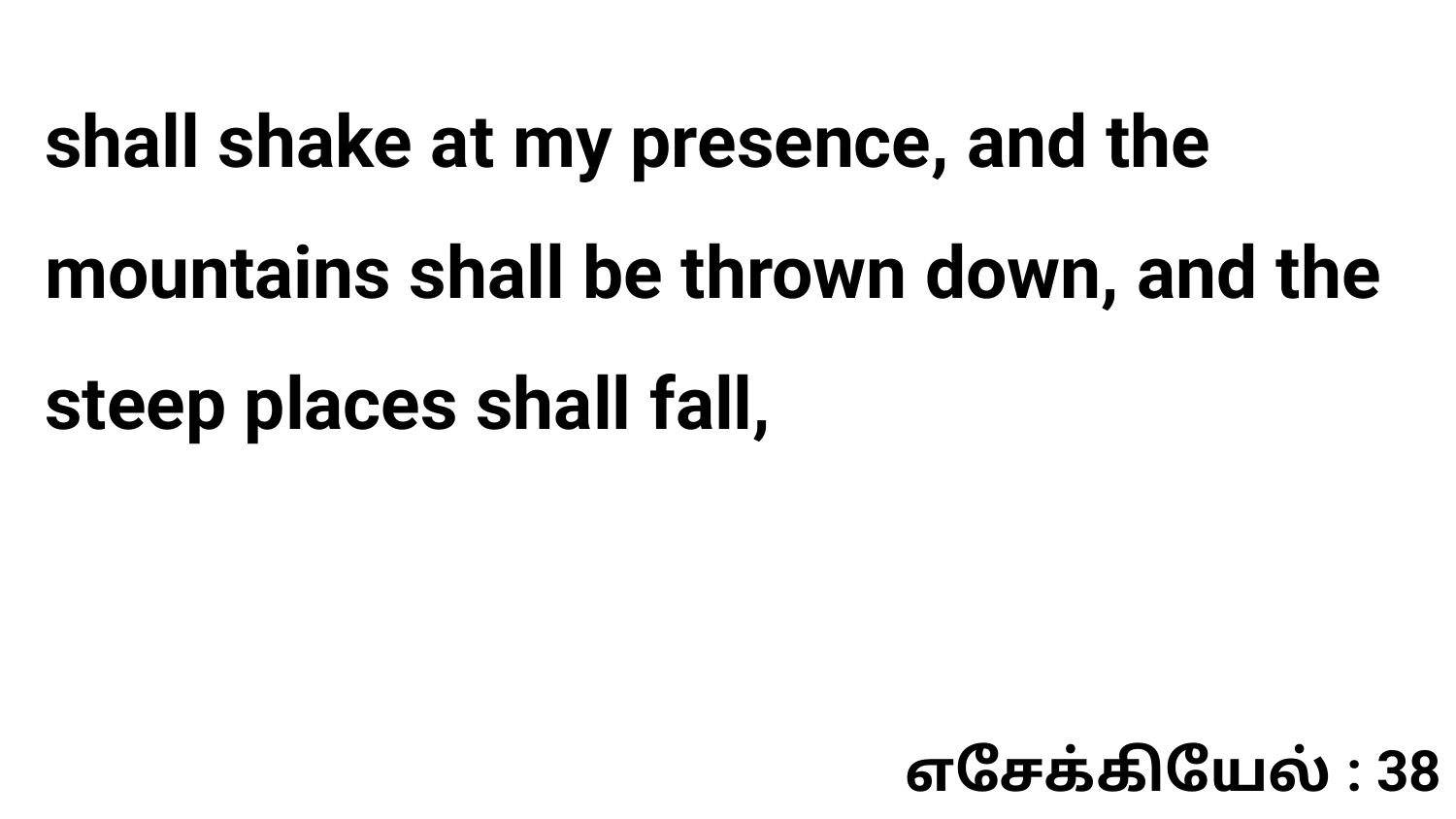

shall shake at my presence, and the mountains shall be thrown down, and the steep places shall fall,
எசேக்கியேல் : 38